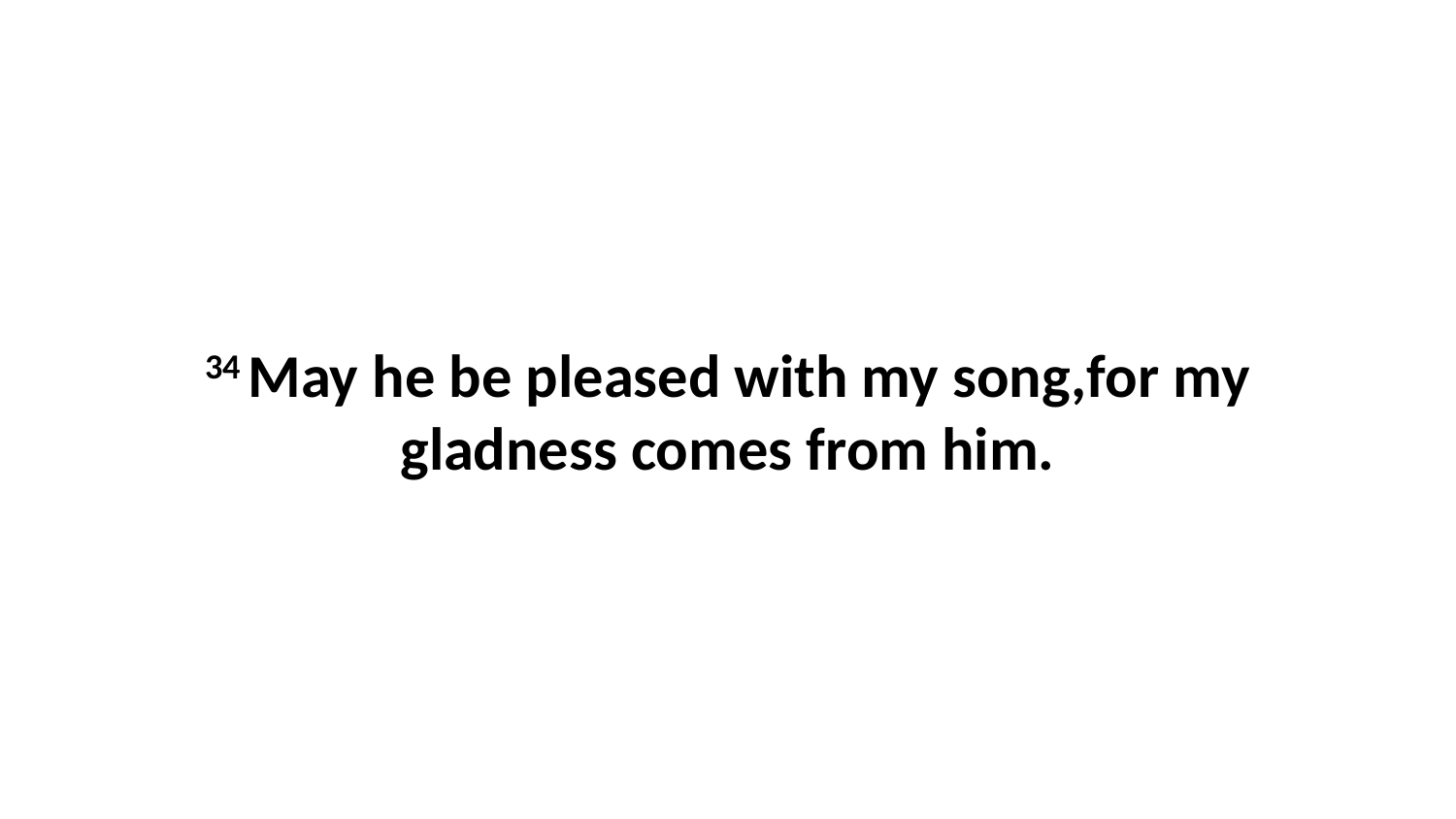

34 May he be pleased with my song,for my gladness comes from him.